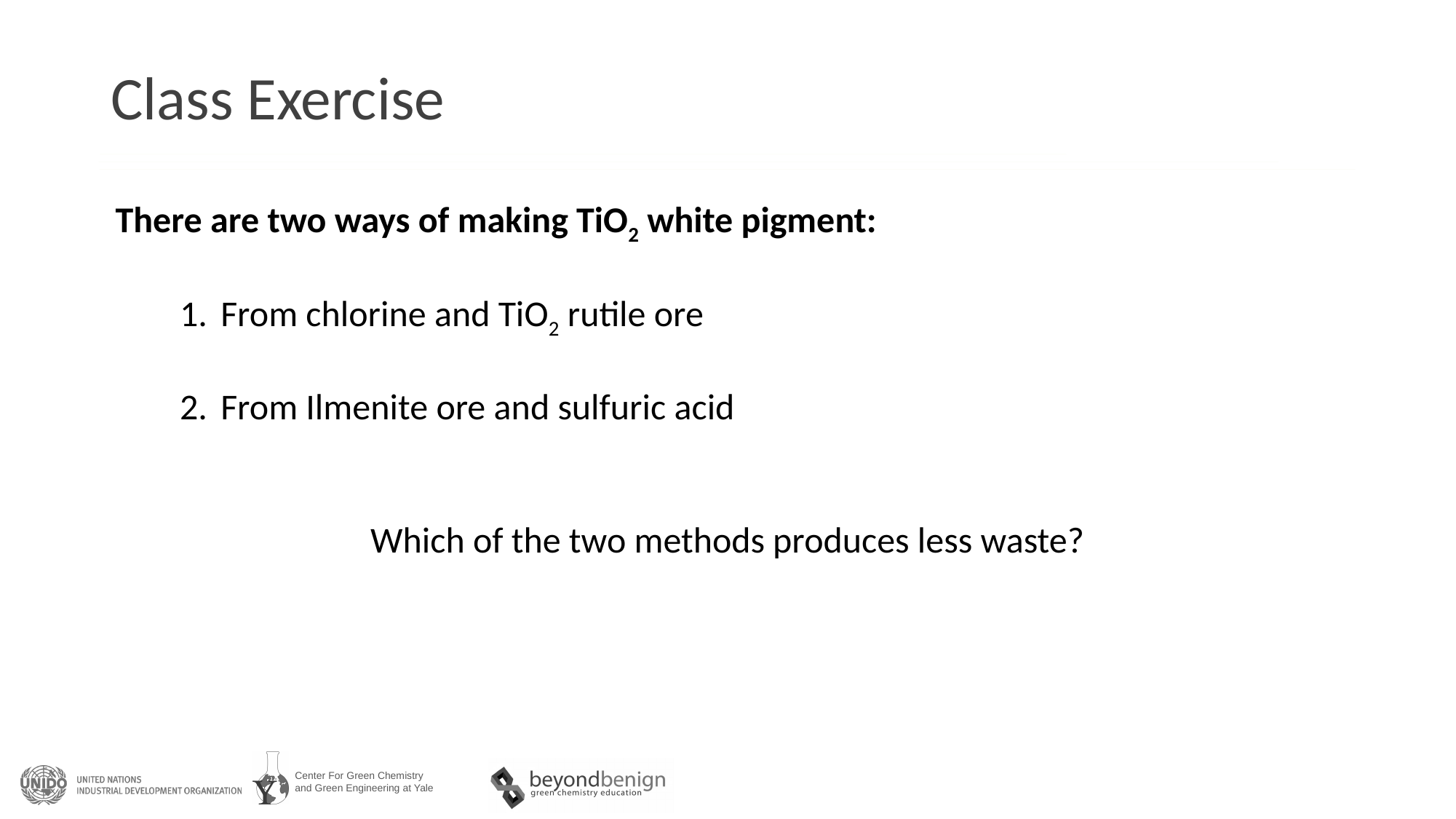

# Class Exercise
There are two ways of making TiO2 white pigment:
From chlorine and TiO2 rutile ore

From Ilmenite ore and sulfuric acid

Which of the two methods produces less waste?